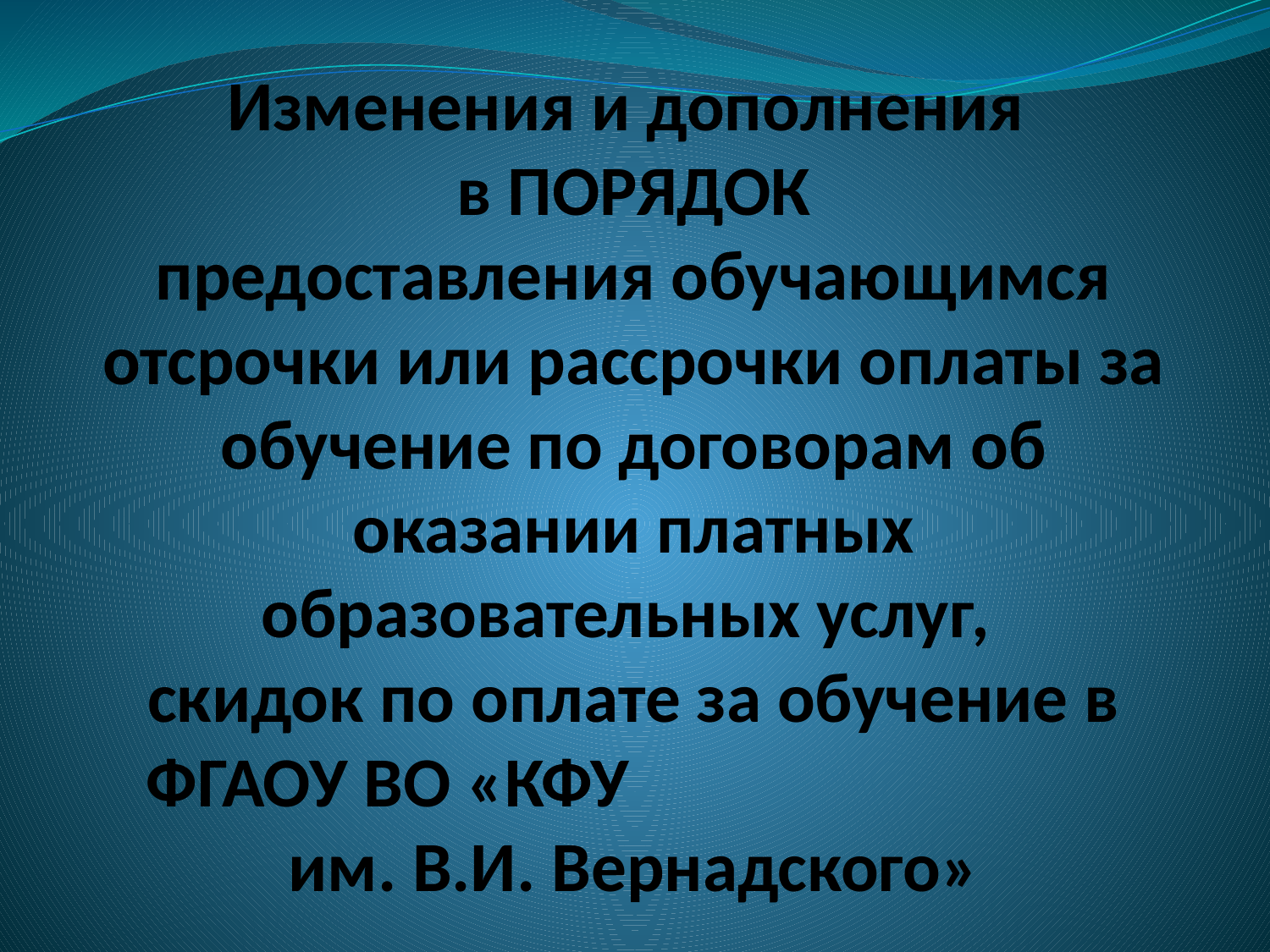

# Изменения и дополнения в ПОРЯДОК предоставления обучающимся отсрочки или рассрочки оплаты за обучение по договорам об оказании платных образовательных услуг, скидок по оплате за обучение в ФГАОУ ВО «КФУ                                им. В.И. Вернадского»